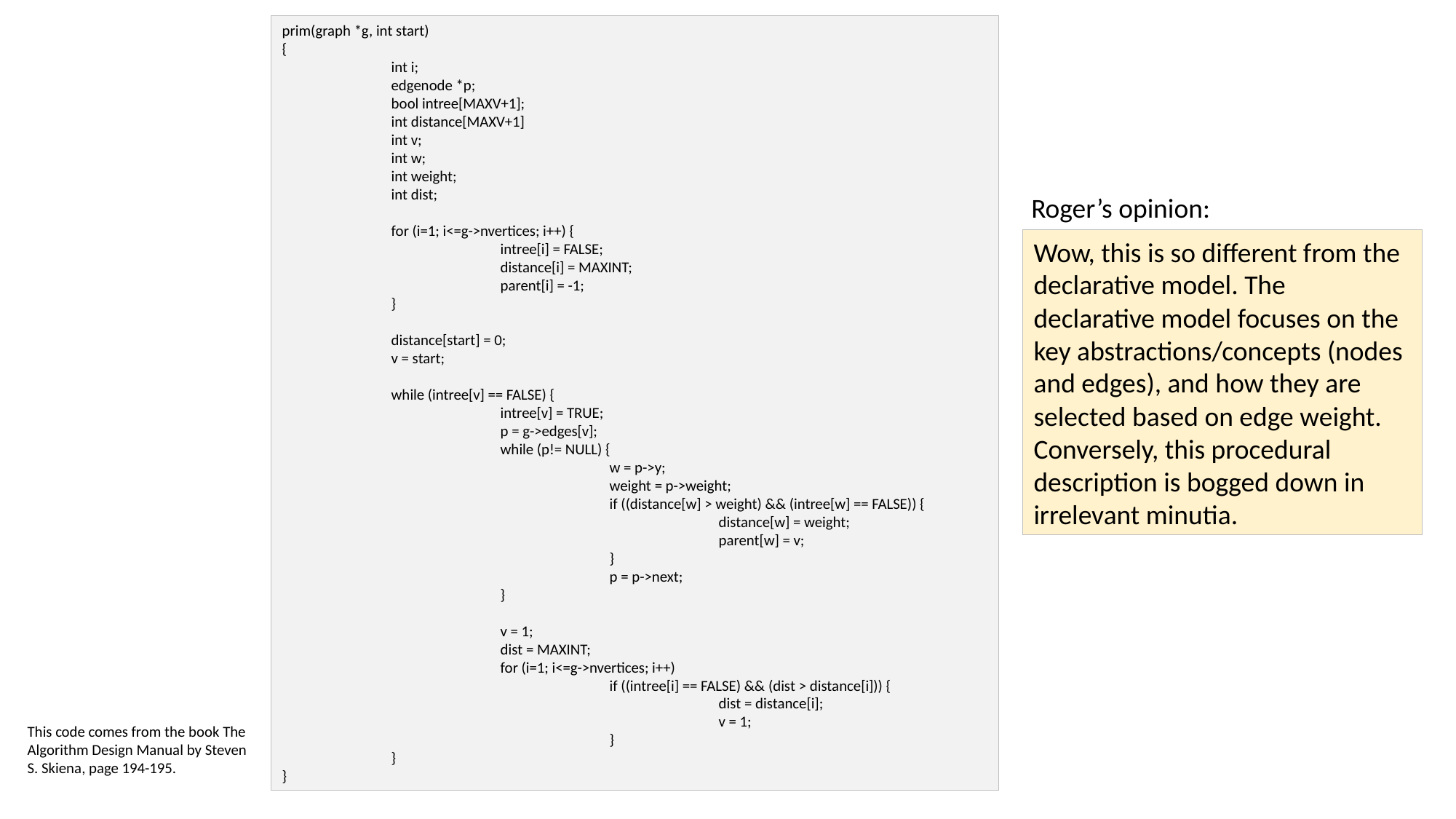

prim(graph *g, int start)
{
	int i;
	edgenode *p;
	bool intree[MAXV+1];
	int distance[MAXV+1]
	int v;
	int w;
	int weight;
	int dist;

	for (i=1; i<=g->nvertices; i++) {
		intree[i] = FALSE;
		distance[i] = MAXINT;
		parent[i] = -1;
	}

	distance[start] = 0;
	v = start;

	while (intree[v] == FALSE) {
		intree[v] = TRUE;
		p = g->edges[v];
		while (p!= NULL) {
			w = p->y;
			weight = p->weight;
			if ((distance[w] > weight) && (intree[w] == FALSE)) {
				distance[w] = weight;
				parent[w] = v;
			}
			p = p->next;
		}

		v = 1;
		dist = MAXINT;
		for (i=1; i<=g->nvertices; i++)
			if ((intree[i] == FALSE) && (dist > distance[i])) {
				dist = distance[i];
				v = 1;
			}
	}
}
Roger’s opinion:
Wow, this is so different from the declarative model. The declarative model focuses on the key abstractions/concepts (nodes and edges), and how they are selected based on edge weight. Conversely, this procedural description is bogged down in irrelevant minutia.
This code comes from the book The Algorithm Design Manual by Steven S. Skiena, page 194-195.